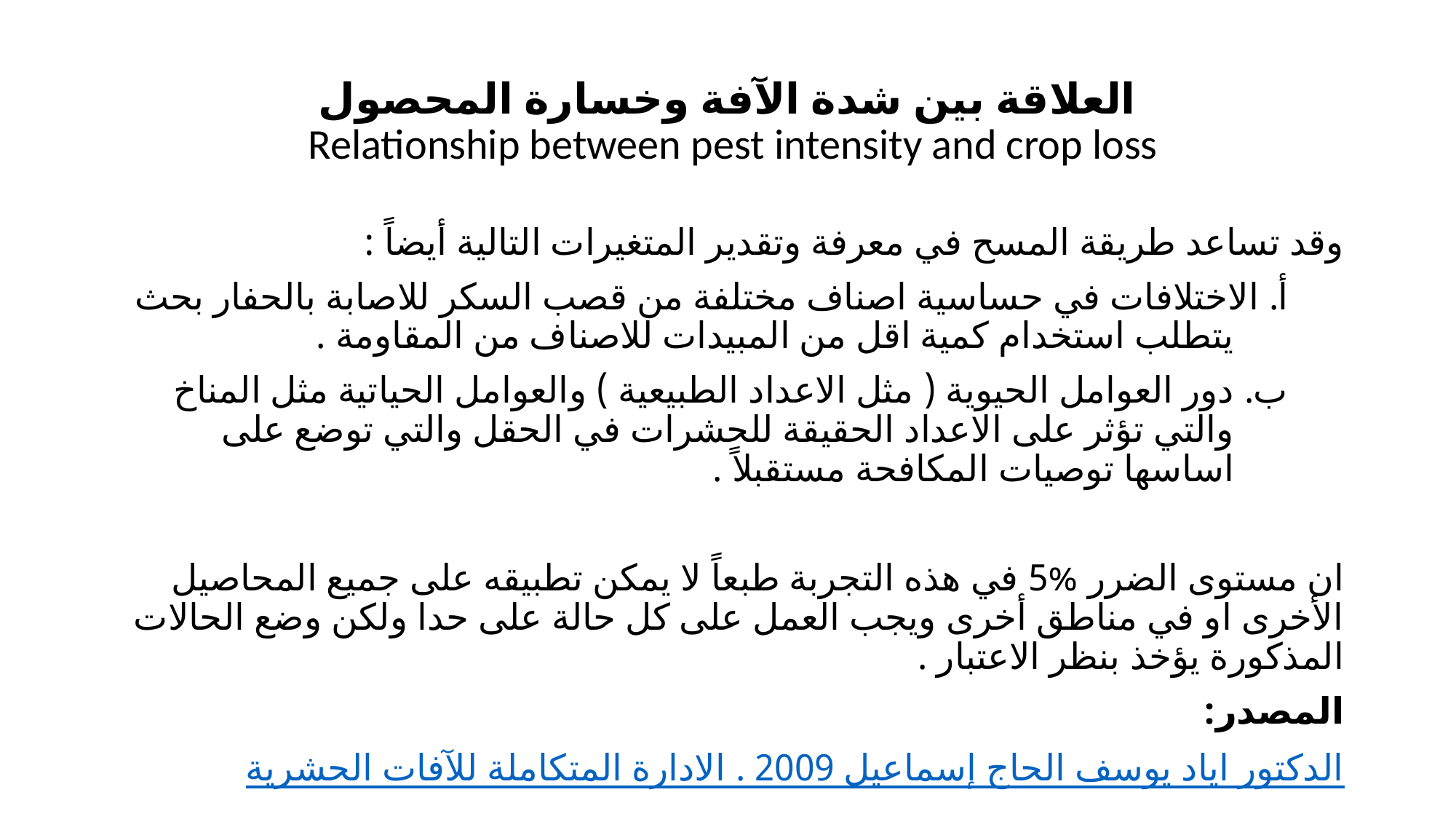

# العلاقة بين شدة الآفة وخسارة المحصول  Relationship between pest intensity and crop loss
وقد تساعد طريقة المسح في معرفة وتقدير المتغيرات التالية أيضاً :
أ. الاختلافات في حساسية اصناف مختلفة من قصب السكر للاصابة بالحفار بحث يتطلب استخدام كمية اقل من المبيدات للاصناف من المقاومة .
ب. دور العوامل الحيوية ( مثل الاعداد الطبيعية ) والعوامل الحياتية مثل المناخ والتي تؤثر على الاعداد الحقيقة للحشرات في الحقل والتي توضع على اساسها توصيات المكافحة مستقبلاً .

ان مستوى الضرر %5 في هذه التجربة طبعاً لا يمكن تطبيقه على جميع المحاصيل الأخرى او في مناطق أخرى ويجب العمل على كل حالة على حدا ولكن وضع الحالات المذكورة يؤخذ بنظر الاعتبار .
المصدر:
الدكتور اياد يوسف الحاج إسماعيل 2009 . الادارة المتكاملة للآفات الحشرية